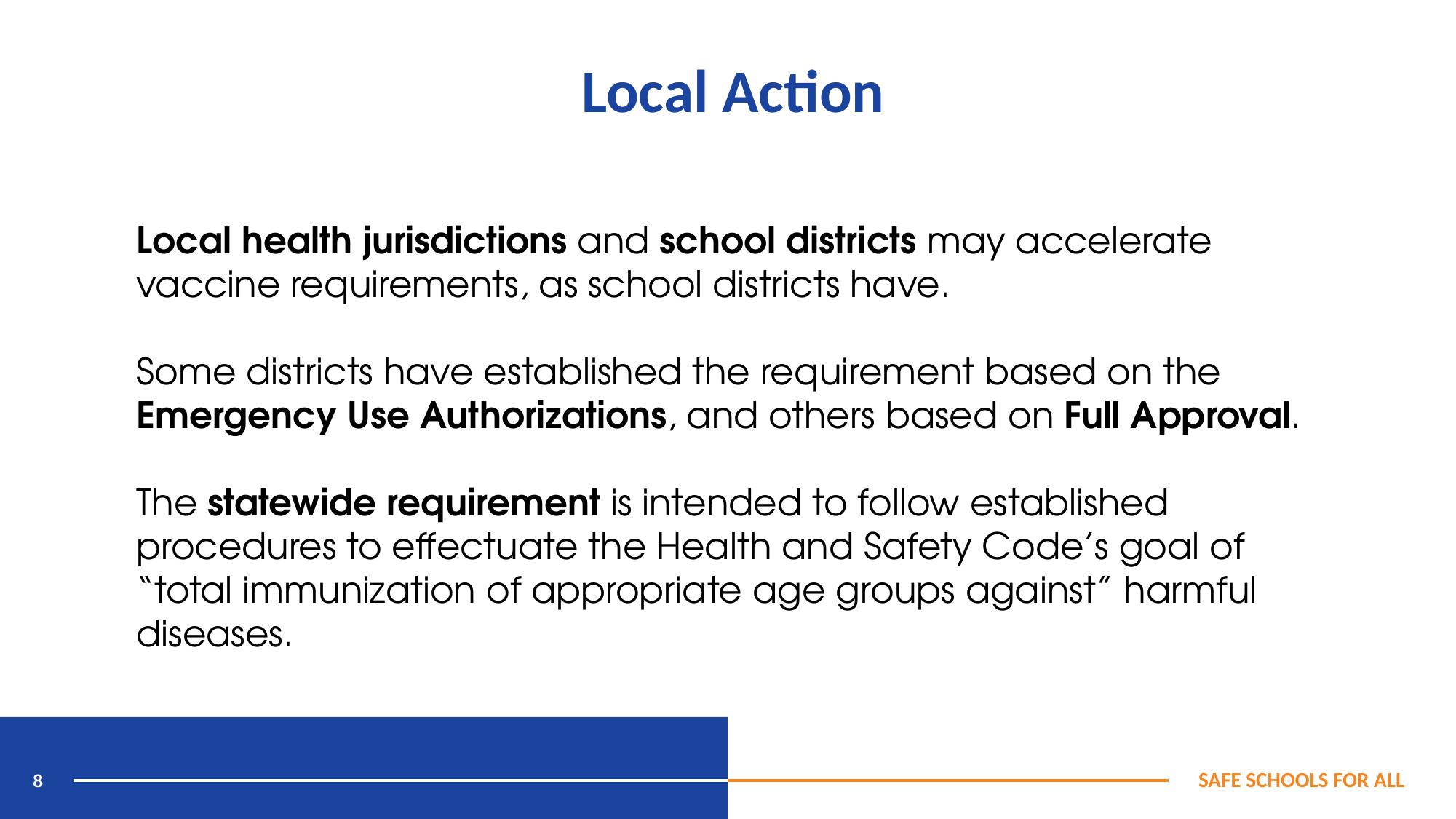

Local Action
Local health jurisdictions and school districts may accelerate vaccine requirements, as school districts have.

Some districts have established the requirement based on the Emergency Use Authorizations, and others based on Full Approval.

The statewide requirement is intended to follow established procedures to effectuate the Health and Safety Code’s goal of “total immunization of appropriate age groups against” harmful diseases.

8
SAFE SCHOOLS FOR ALL